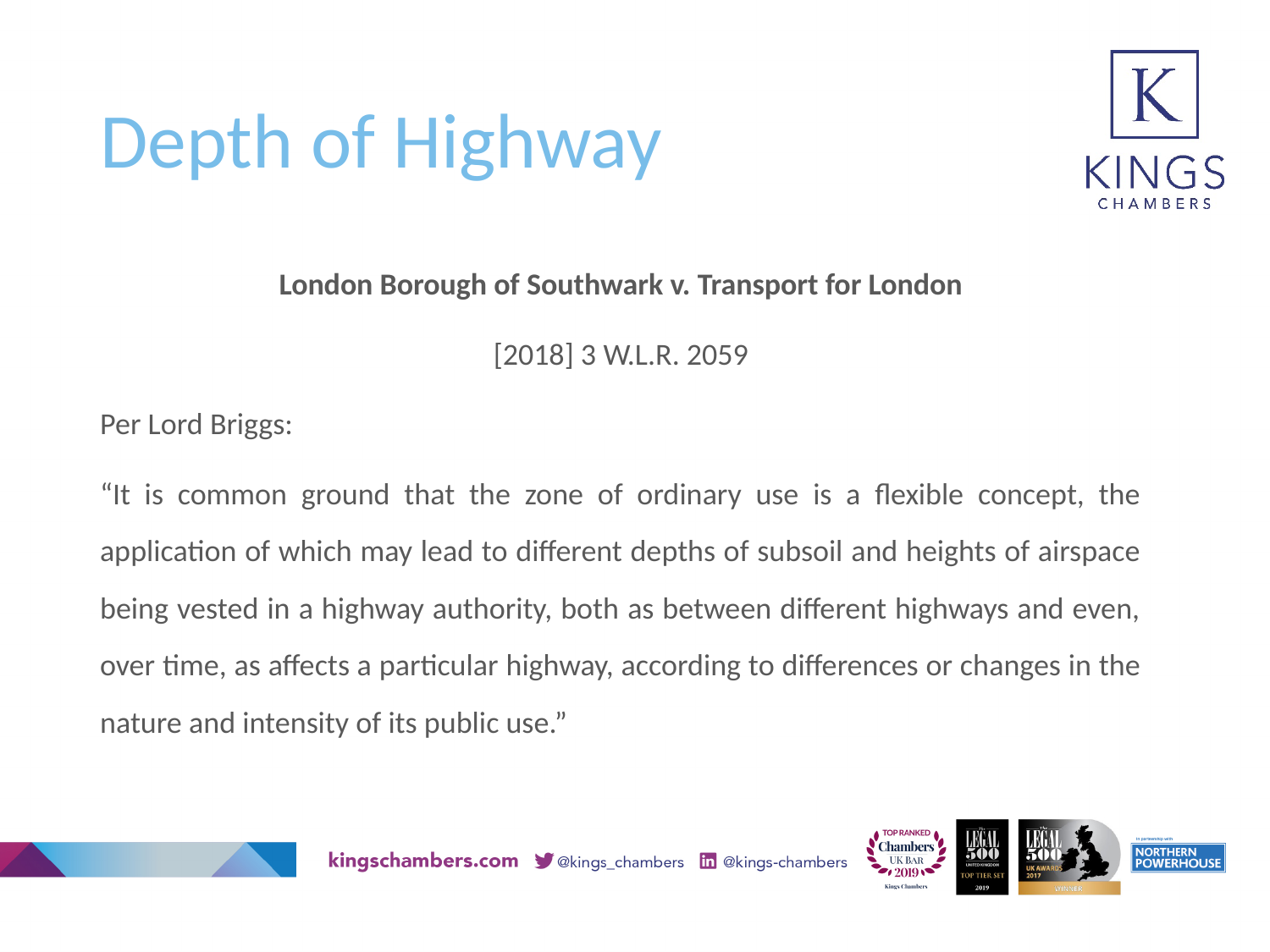

# Depth of Highway
London Borough of Southwark v. Transport for London
[2018] 3 W.L.R. 2059
Per Lord Briggs:
“It is common ground that the zone of ordinary use is a flexible concept, the application of which may lead to different depths of subsoil and heights of airspace being vested in a highway authority, both as between different highways and even, over time, as affects a particular highway, according to differences or changes in the nature and intensity of its public use.”